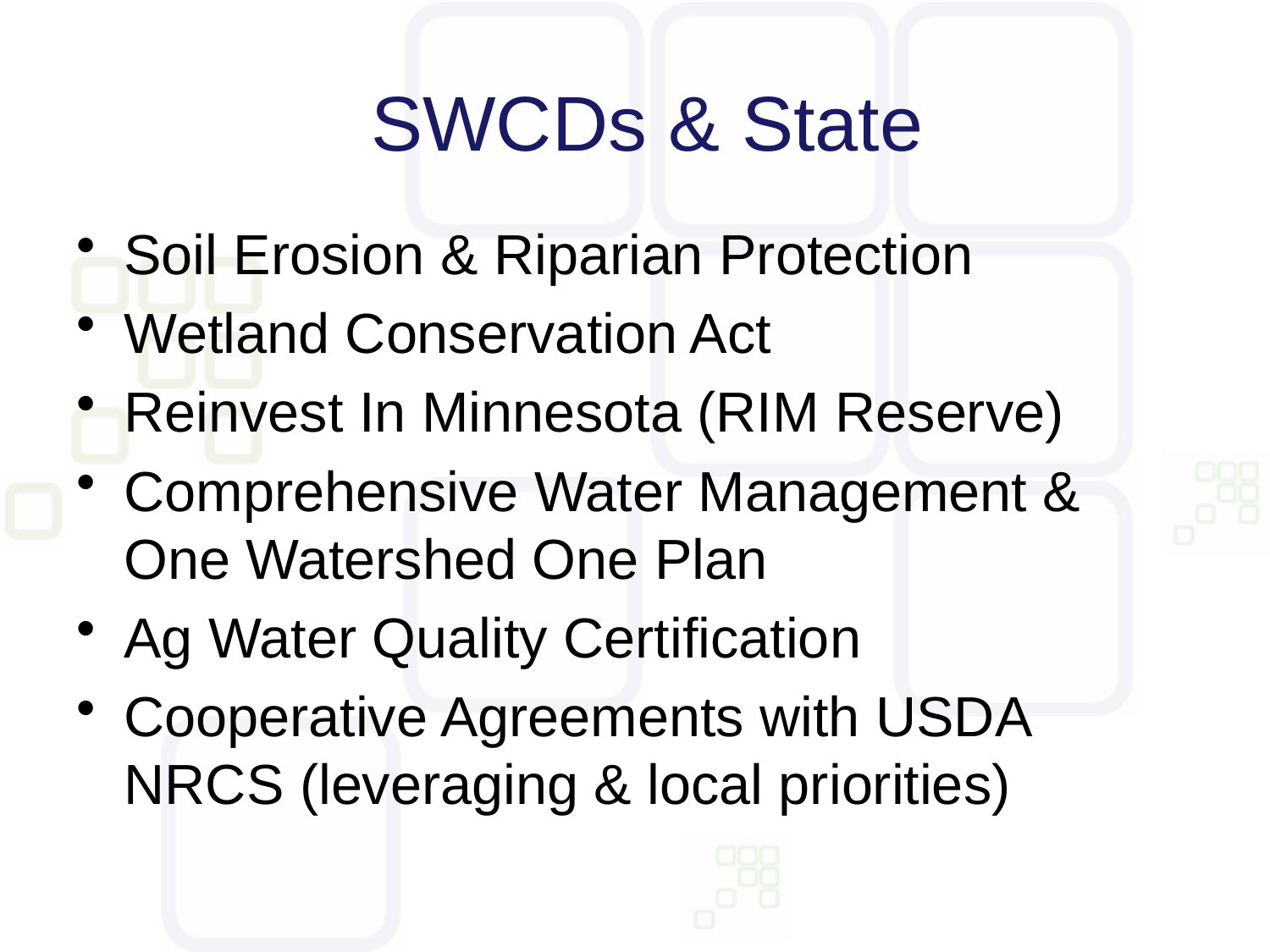

# SWCDs & State
Soil Erosion & Riparian Protection
Wetland Conservation Act
Reinvest In Minnesota (RIM Reserve)
Comprehensive Water Management & One Watershed One Plan
Ag Water Quality Certification
Cooperative Agreements with USDA NRCS (leveraging & local priorities)